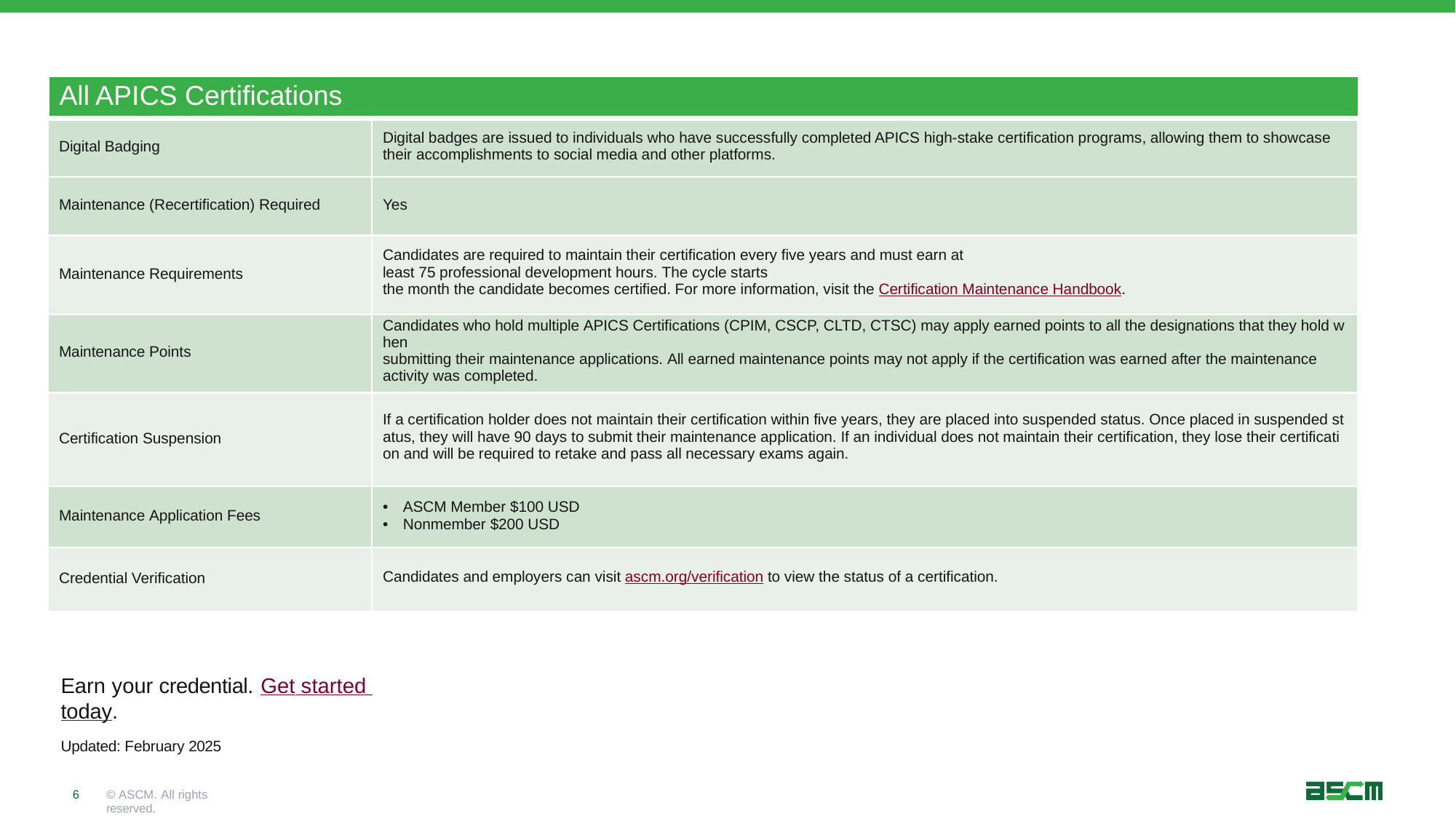

| All APICS Certifications |
| --- |
| Digital Badging | Digital badges are issued to individuals who have successfully completed APICS high-stake certification programs, allowing them to showcase their accomplishments to social media and other platforms. |
| --- | --- |
| Maintenance (Recertification) Required | Yes |
| Maintenance Requirements | Candidates are required to maintain their certification every five years and must earn at least 75 professional development hours. The cycle starts  the month the candidate becomes certified. For more information, visit the Certification Maintenance Handbook. |
| Maintenance Points | Candidates who hold multiple APICS Certifications (CPIM, CSCP, CLTD, CTSC) may apply earned points to all the designations that they hold when  submitting their maintenance applications. All earned maintenance points may not apply if the certification was earned after the maintenance activity was completed. |
| Certification Suspension | If a certification holder does not maintain their certification within five years, they are placed into suspended status. Once placed in suspended status, they will have 90 days to submit their maintenance application. If an individual does not maintain their certification, they lose their certification and will be required to retake and pass all necessary exams again. |
| Maintenance Application Fees | ASCM Member $100 USD Nonmember $200 USD |
| Credential Verification | Candidates and employers can visit ascm.org/verification to view the status of a certification. |
Earn your credential. Get started today.
Updated: February 2025
6
© ASCM. All rights reserved.